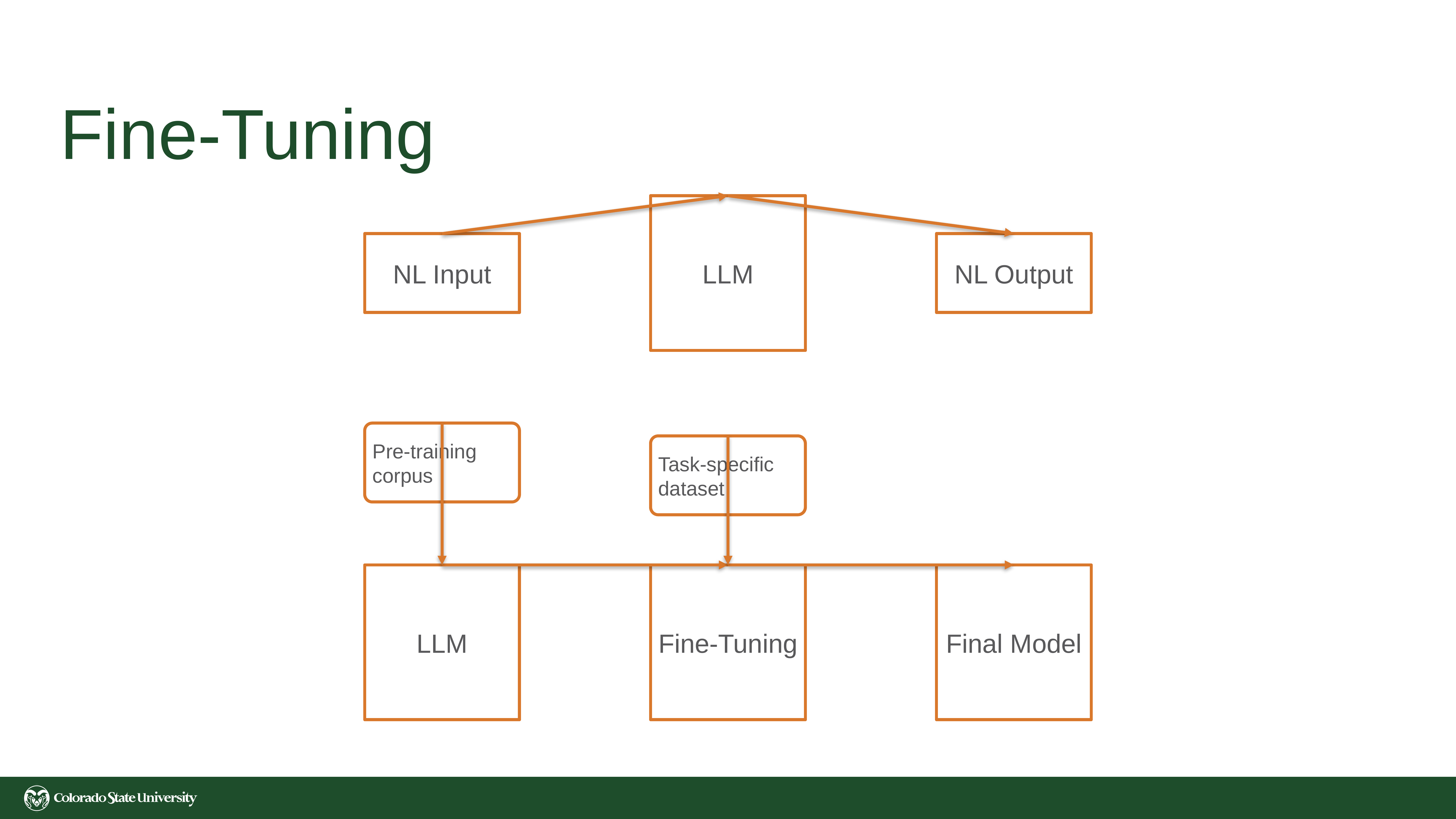

# Fine-Tuning
LLM
NL Input
NL Output
Pre-training corpus
Task-specific dataset
LLM
Fine-Tuning
Final Model